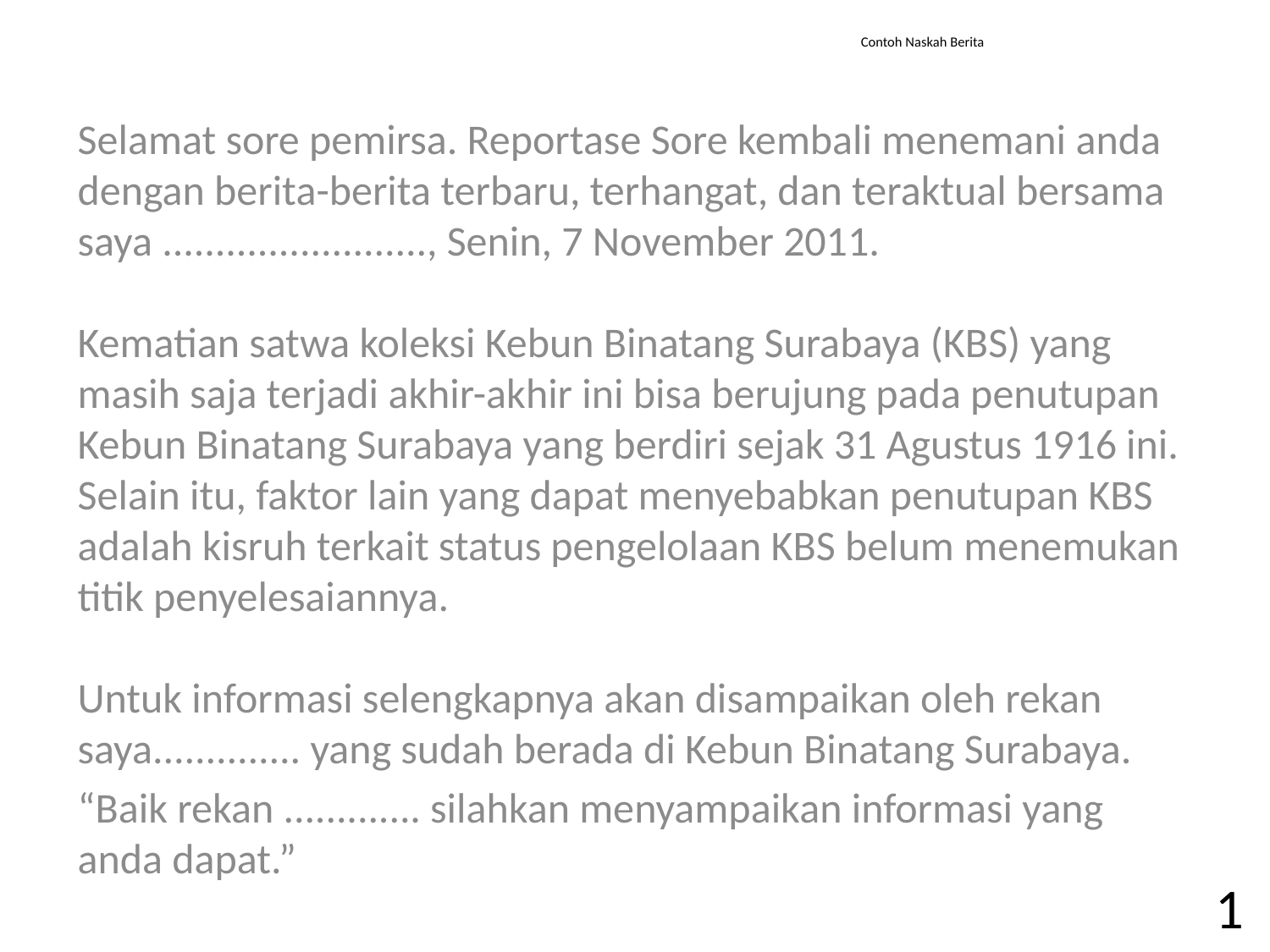

# Contoh Naskah Berita
Selamat sore pemirsa. Reportase Sore kembali menemani anda dengan berita-berita terbaru, terhangat, dan teraktual bersama saya ........................., Senin, 7 November 2011.
Kematian satwa koleksi Kebun Binatang Surabaya (KBS) yang masih saja terjadi akhir-akhir ini bisa berujung pada penutupan Kebun Binatang Surabaya yang berdiri sejak 31 Agustus 1916 ini. Selain itu, faktor lain yang dapat menyebabkan penutupan KBS adalah kisruh terkait status pengelolaan KBS belum menemukan titik penyelesaiannya.
Untuk informasi selengkapnya akan disampaikan oleh rekan saya.............. yang sudah berada di Kebun Binatang Surabaya.
“Baik rekan ............. silahkan menyampaikan informasi yang anda dapat.”
1